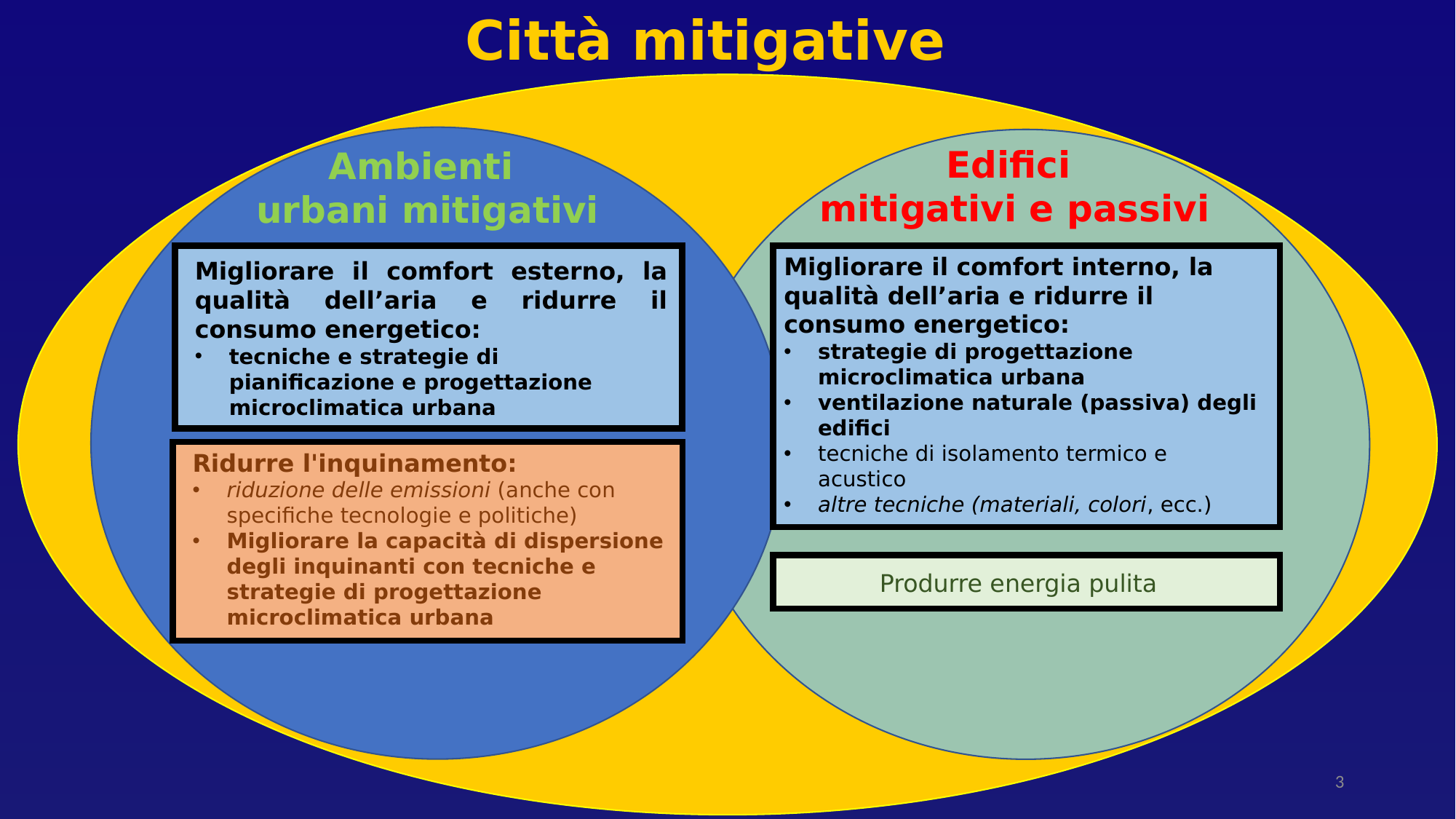

Città mitigative

Edifici
mitigativi e passivi
Ambienti
urbani mitigativi

Migliorare il comfort interno, la qualità dell’aria e ridurre il consumo energetico:
strategie di progettazione microclimatica urbana
ventilazione naturale (passiva) degli edifici
tecniche di isolamento termico e acustico
altre tecniche (materiali, colori, ecc.)

Migliorare il comfort esterno, la qualità dell’aria e ridurre il consumo energetico:
tecniche e strategie di pianificazione e progettazione microclimatica urbana

Ridurre l'inquinamento:
riduzione delle emissioni (anche con specifiche tecnologie e politiche)
Migliorare la capacità di dispersione degli inquinanti con tecniche e strategie di progettazione microclimatica urbana

Produrre energia pulita
3